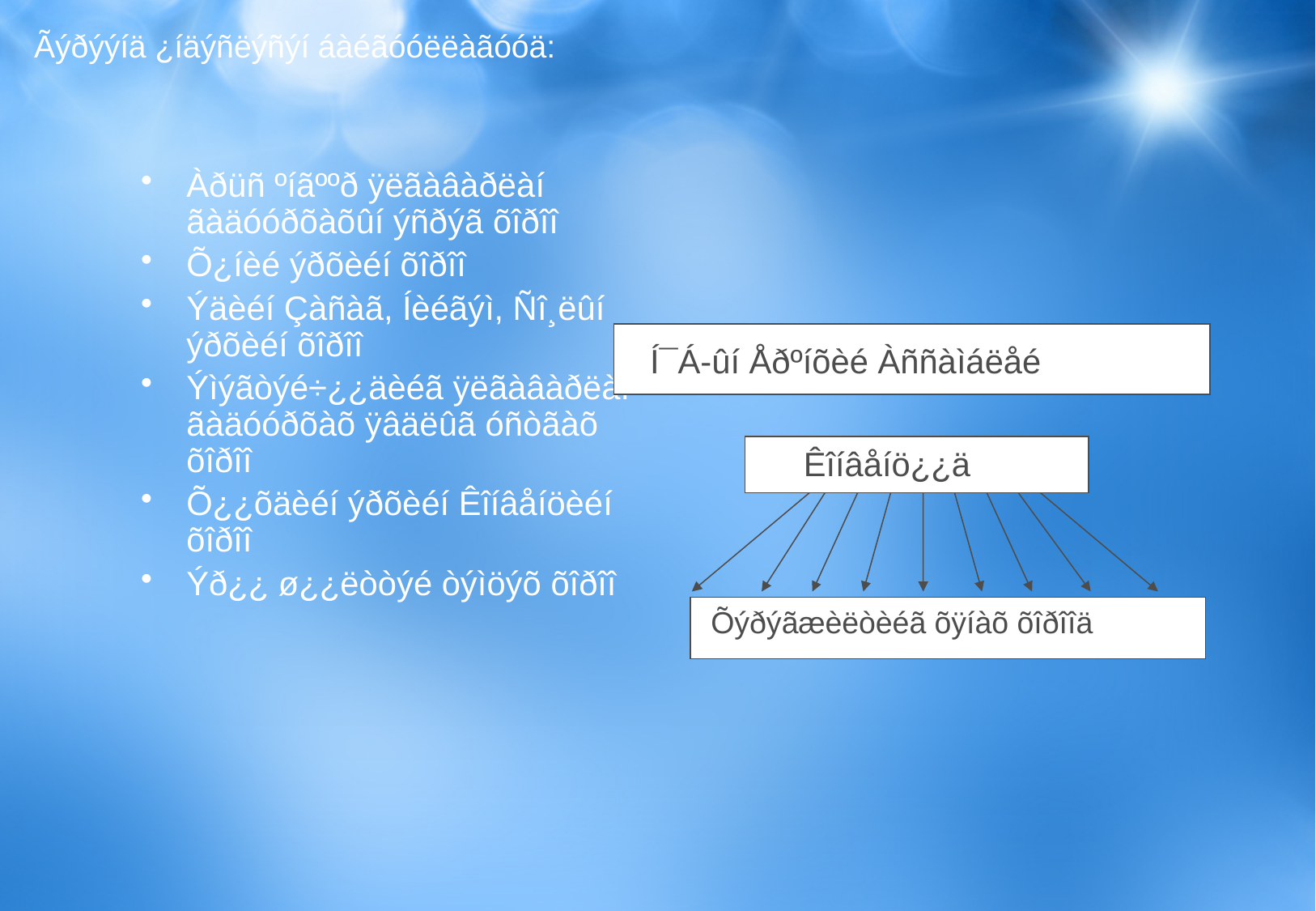

# Ãýðýýíä ¿íäýñëýñýí áàéãóóëëàãóóä:
Àðüñ ºíãººð ÿëãàâàðëàí ãàäóóðõàõûí ýñðýã õîðîî
Õ¿íèé ýðõèéí õîðîî
Ýäèéí Çàñàã, Íèéãýì, Ñî¸ëûí ýðõèéí õîðîî
Ýìýãòýé÷¿¿äèéã ÿëãàâàðëàí ãàäóóðõàõ ÿâäëûã óñòãàõ õîðîî
Õ¿¿õäèéí ýðõèéí Êîíâåíöèéí õîðîî
Ýð¿¿ ø¿¿ëòòýé òýìöýõ õîðîî
  Í¯Á-ûí Åðºíõèé Àññàìáëåé
     Êîíâåíö¿¿ä

 Õýðýãæèëòèéã õÿíàõ õîðîîä